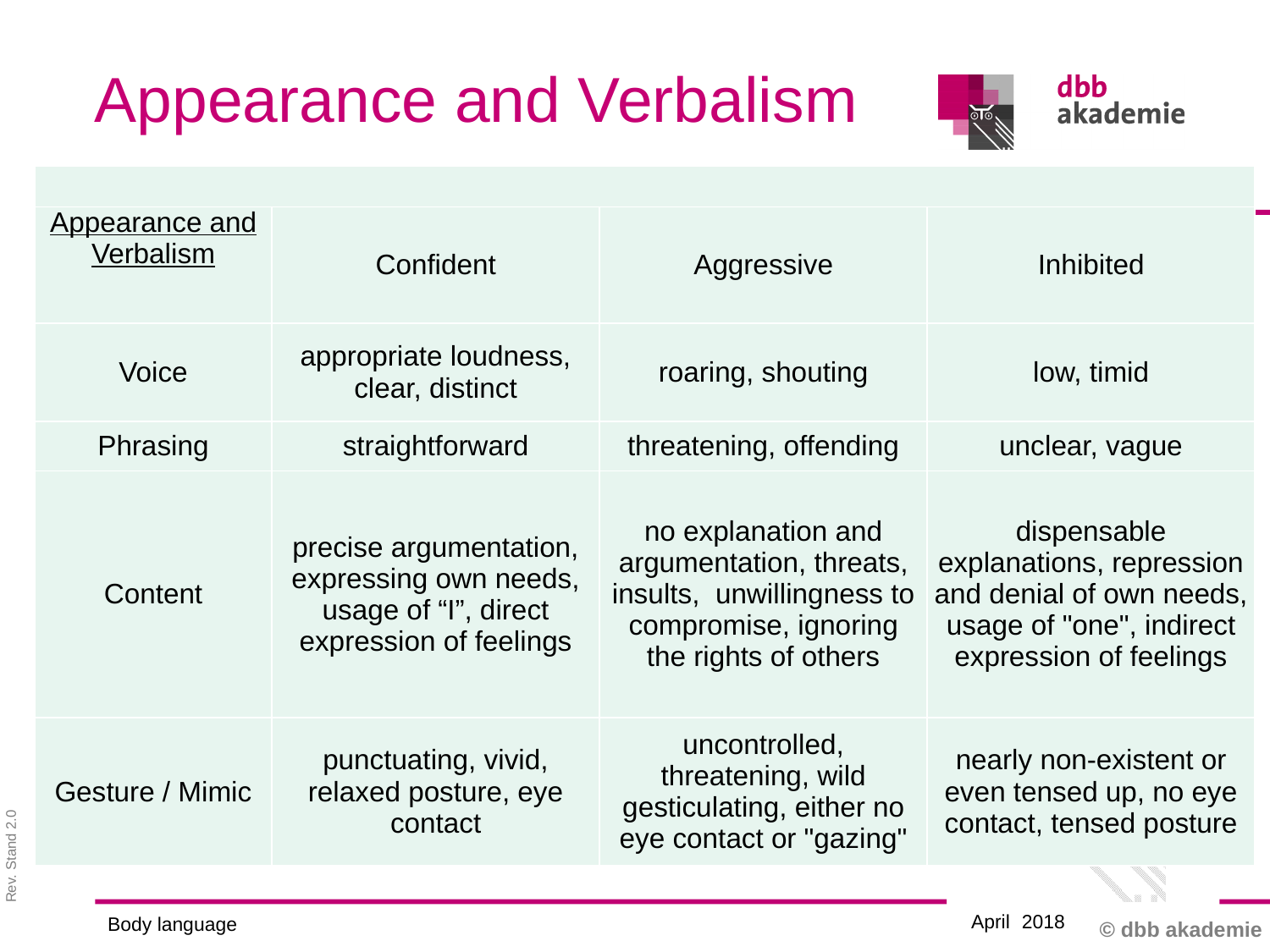

# Appearance and Verbalism
|  |  |  |  |
| --- | --- | --- | --- |
| Appearance and Verbalism | Confident | Aggressive | Inhibited |
| Voice | appropriate loudness, clear, distinct | roaring, shouting | low, timid |
| Phrasing | straightforward | threatening, offending | unclear, vague |
| Content | precise argumentation, expressing own needs, usage of “I”, direct expression of feelings | no explanation and argumentation, threats, insults, unwillingness to compromise, ignoring the rights of others | dispensable explanations, repression and denial of own needs, usage of "one", indirect expression of feelings |
| Gesture / Mimic | punctuating, vivid, relaxed posture, eye contact | uncontrolled, threatening, wild gesticulating, either no eye contact or "gazing" | nearly non-existent or even tensed up, no eye contact, tensed posture |
April 2018
Body language